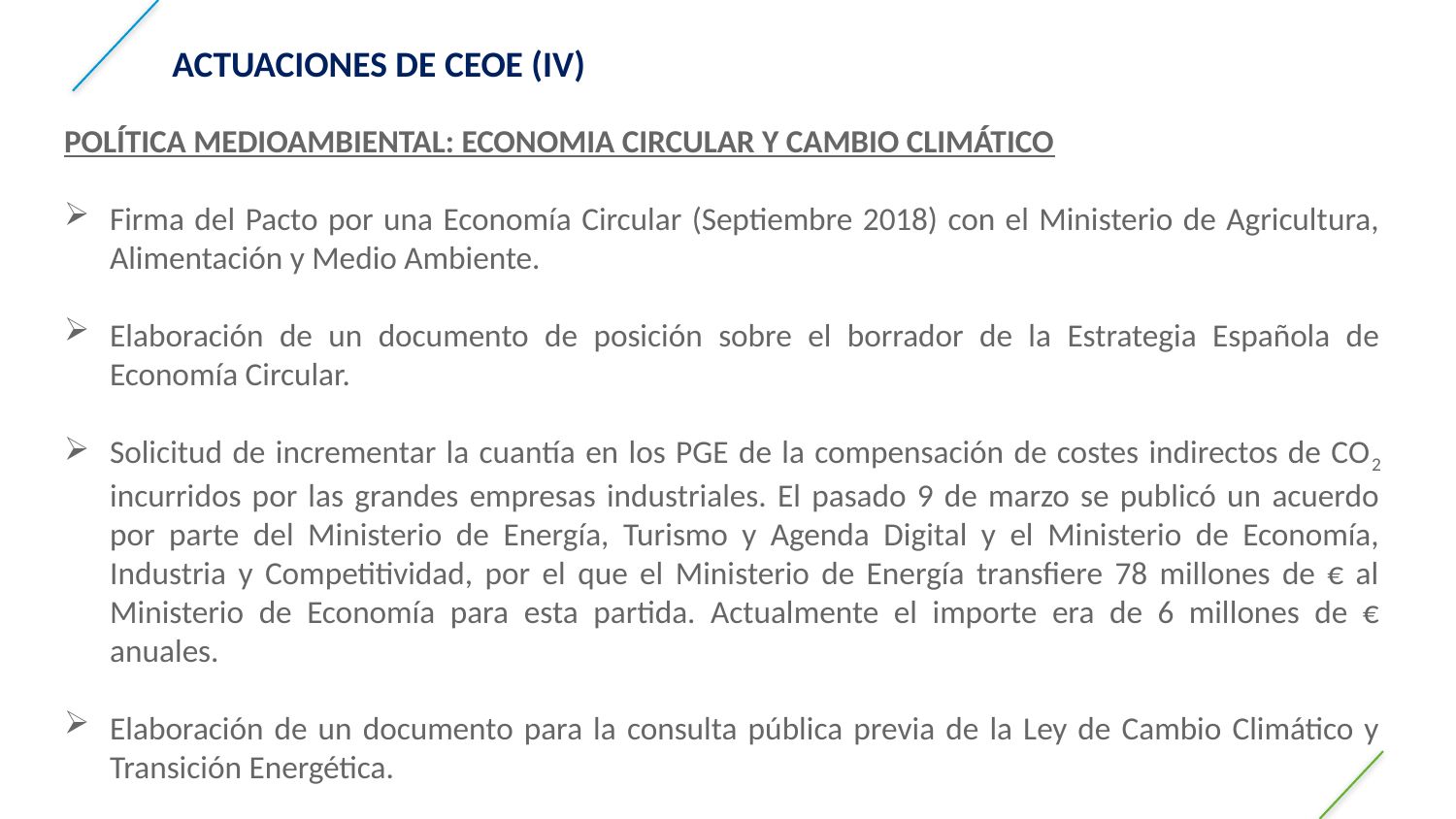

ACTUACIONES DE CEOE (IV)
POLÍTICA MEDIOAMBIENTAL: ECONOMIA CIRCULAR Y CAMBIO CLIMÁTICO

Firma del Pacto por una Economía Circular (Septiembre 2018) con el Ministerio de Agricultura, Alimentación y Medio Ambiente.

Elaboración de un documento de posición sobre el borrador de la Estrategia Española de Economía Circular.

Solicitud de incrementar la cuantía en los PGE de la compensación de costes indirectos de CO2 incurridos por las grandes empresas industriales. El pasado 9 de marzo se publicó un acuerdo por parte del Ministerio de Energía, Turismo y Agenda Digital y el Ministerio de Economía, Industria y Competitividad, por el que el Ministerio de Energía transfiere 78 millones de € al Ministerio de Economía para esta partida. Actualmente el importe era de 6 millones de € anuales.

Elaboración de un documento para la consulta pública previa de la Ley de Cambio Climático y Transición Energética.